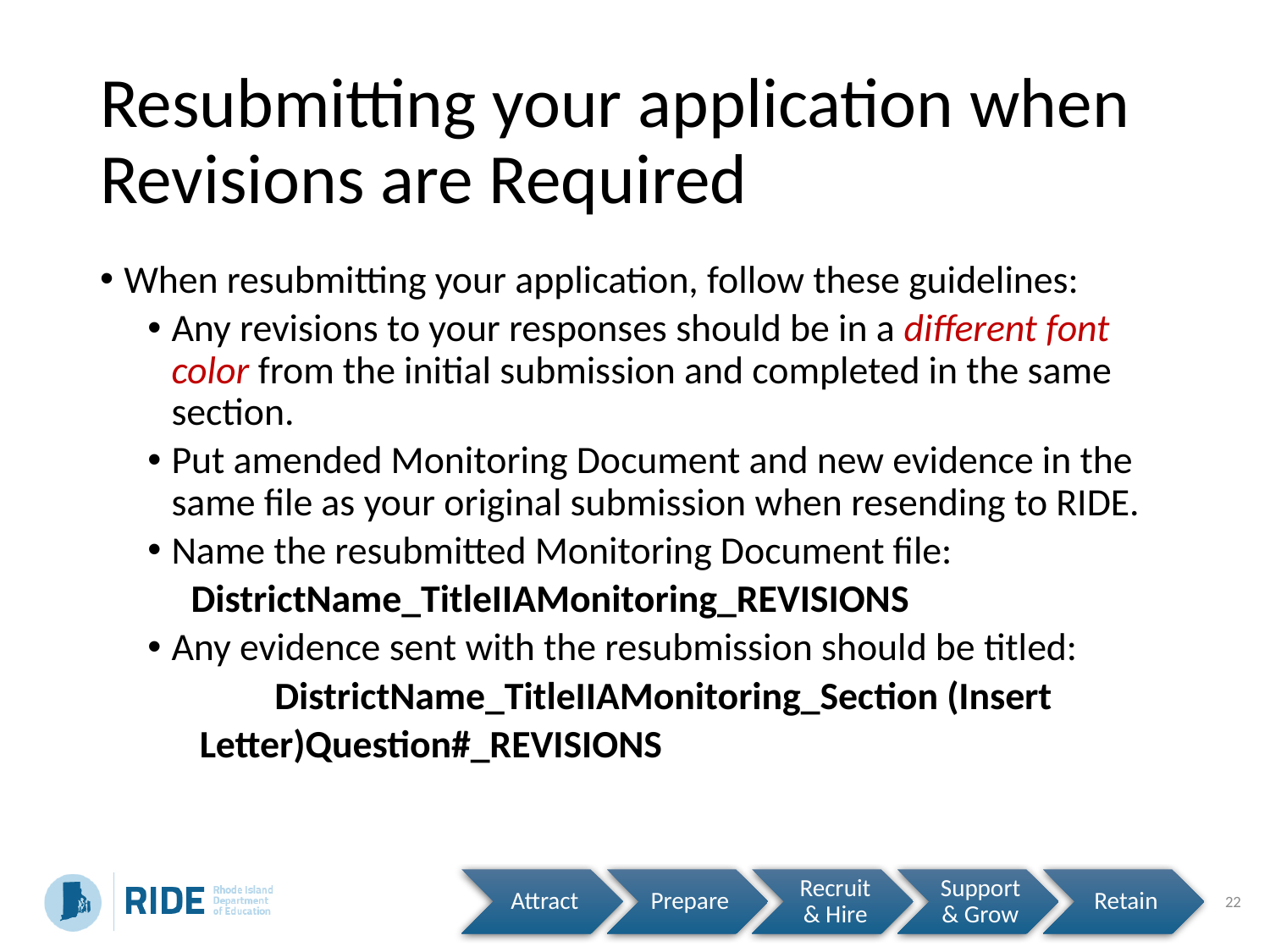

# Resubmitting your application when Revisions are Required
When resubmitting your application, follow these guidelines:
Any revisions to your responses should be in a different font color from the initial submission and completed in the same section.
Put amended Monitoring Document and new evidence in the same file as your original submission when resending to RIDE.
Name the resubmitted Monitoring Document file:
     DistrictName_TitleIIAMonitoring_REVISIONS
Any evidence sent with the resubmission should be titled:
	DistrictName_TitleIIAMonitoring_Section (Insert
      Letter)Question#_REVISIONS
22